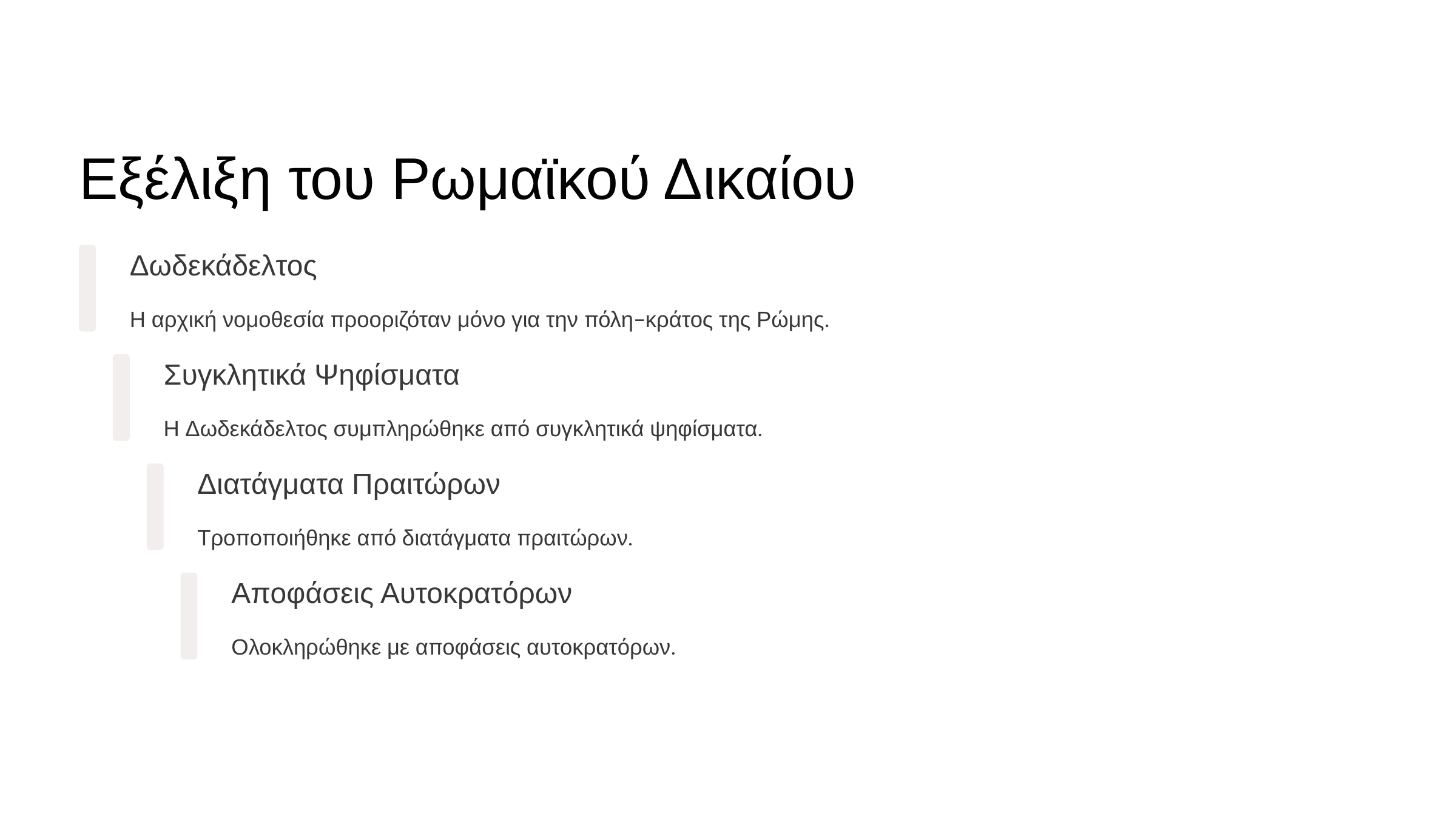

Εξέλιξη του Ρωμαϊκού Δικαίου

Δωδεκάδελτος
Η αρχική νομοθεσία προοριζόταν μόνο για την πόλη-κράτος της Ρώμης.

Συγκλητικά Ψηφίσματα
Η Δωδεκάδελτος συμπληρώθηκε από συγκλητικά ψηφίσματα.

Διατάγματα Πραιτώρων
Τροποποιήθηκε από διατάγματα πραιτώρων.

Αποφάσεις Αυτοκρατόρων
Ολοκληρώθηκε με αποφάσεις αυτοκρατόρων.